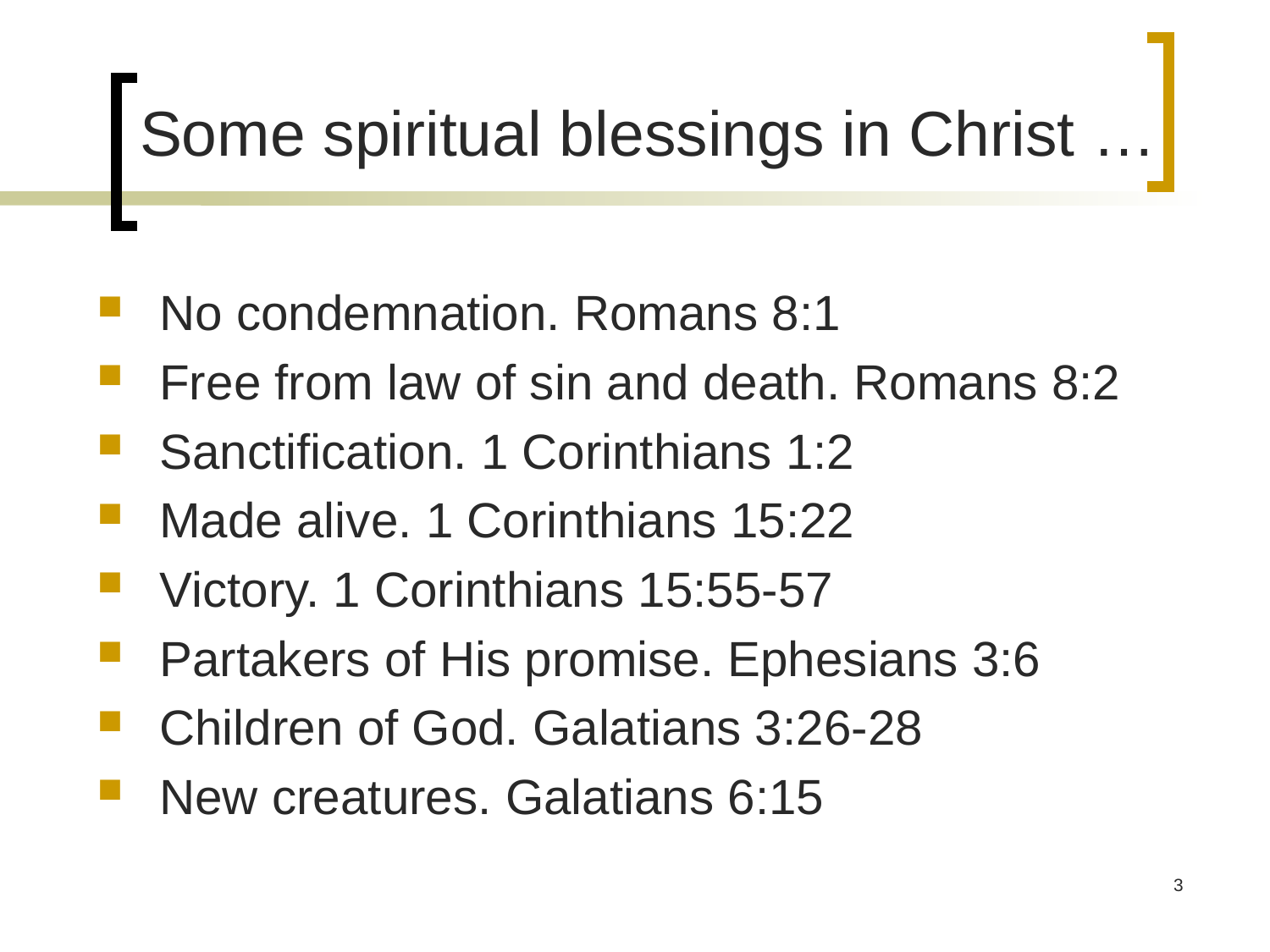

# Some spiritual blessings in Christ …
No condemnation. Romans 8:1
Free from law of sin and death. Romans 8:2
Sanctification. 1 Corinthians 1:2
Made alive. 1 Corinthians 15:22
Victory. 1 Corinthians 15:55-57
Partakers of His promise. Ephesians 3:6
Children of God. Galatians 3:26-28
New creatures. Galatians 6:15
3